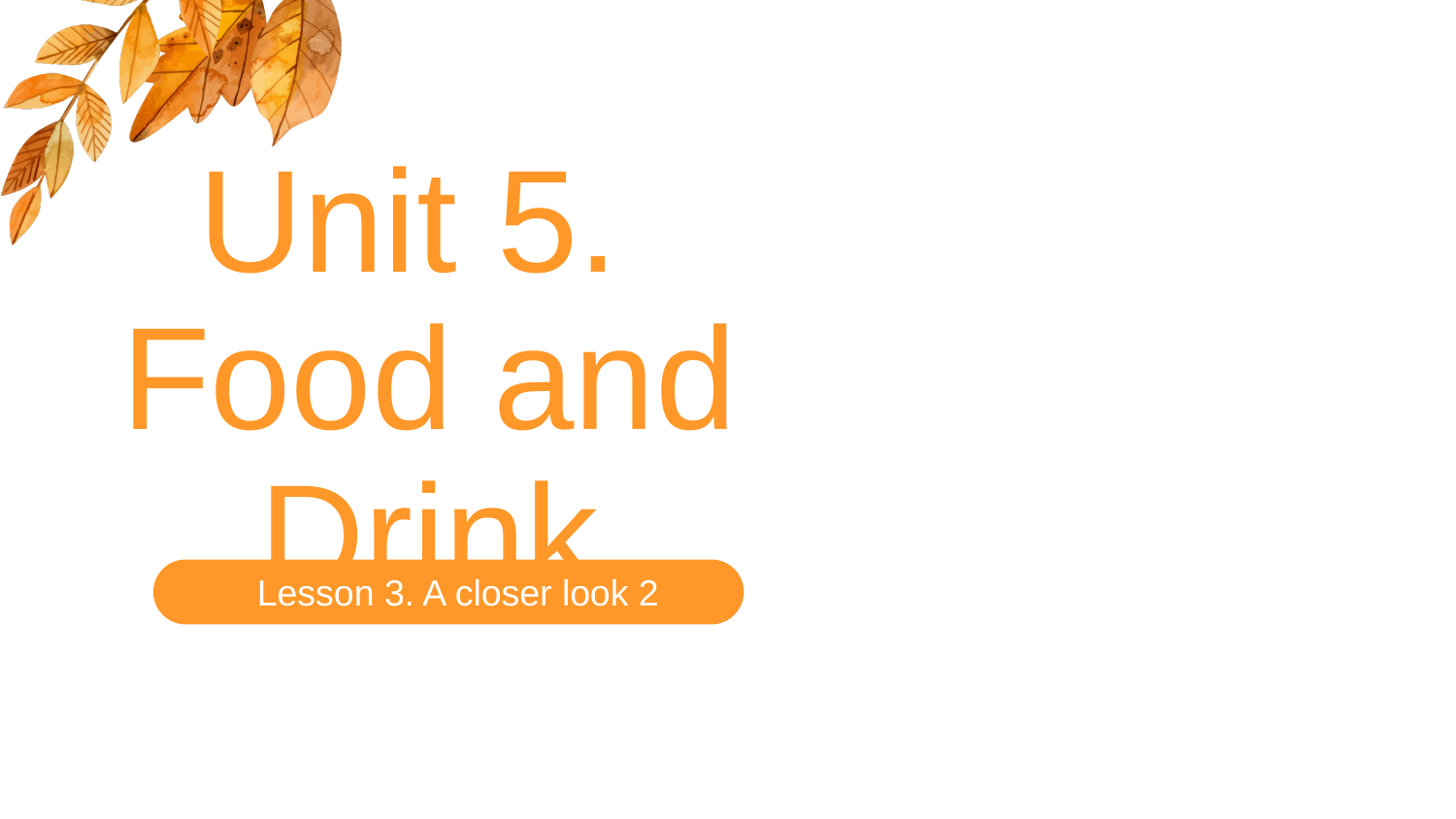

# Unit 5. Food and Drink

Lesson 3. A closer look 2